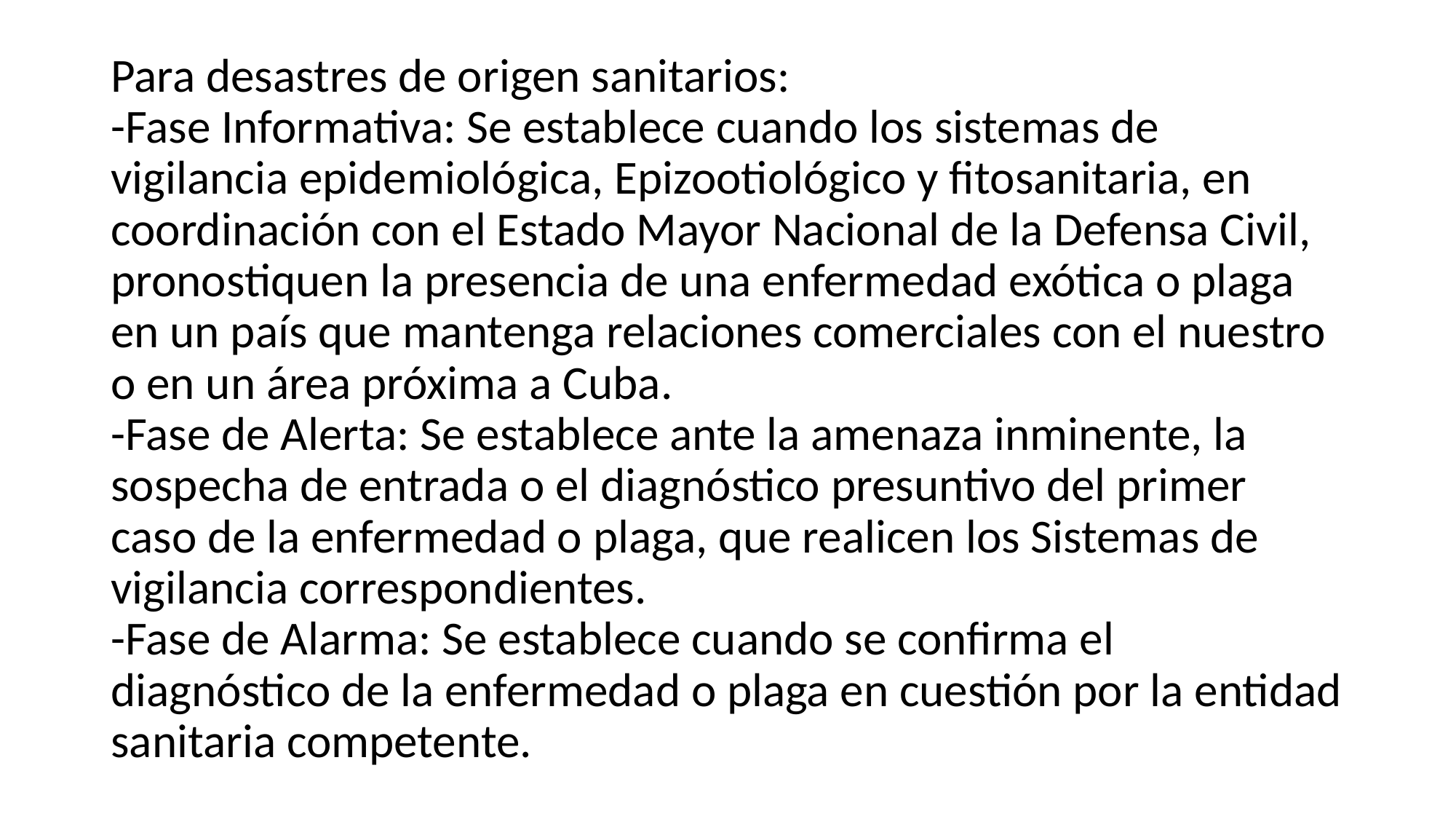

# Para desastres de origen sanitarios: -Fase Informativa: Se establece cuando los sistemas de vigilancia epidemiológica, Epizootiológico y fitosanitaria, en coordinación con el Estado Mayor Nacional de la Defensa Civil, pronostiquen la presencia de una enfermedad exótica o plaga en un país que mantenga relaciones comerciales con el nuestro o en un área próxima a Cuba. -Fase de Alerta: Se establece ante la amenaza inminente, la sospecha de entrada o el diagnóstico presuntivo del primer caso de la enfermedad o plaga, que realicen los Sistemas de vigilancia correspondientes. -Fase de Alarma: Se establece cuando se confirma el diagnóstico de la enfermedad o plaga en cuestión por la entidad sanitaria competente.